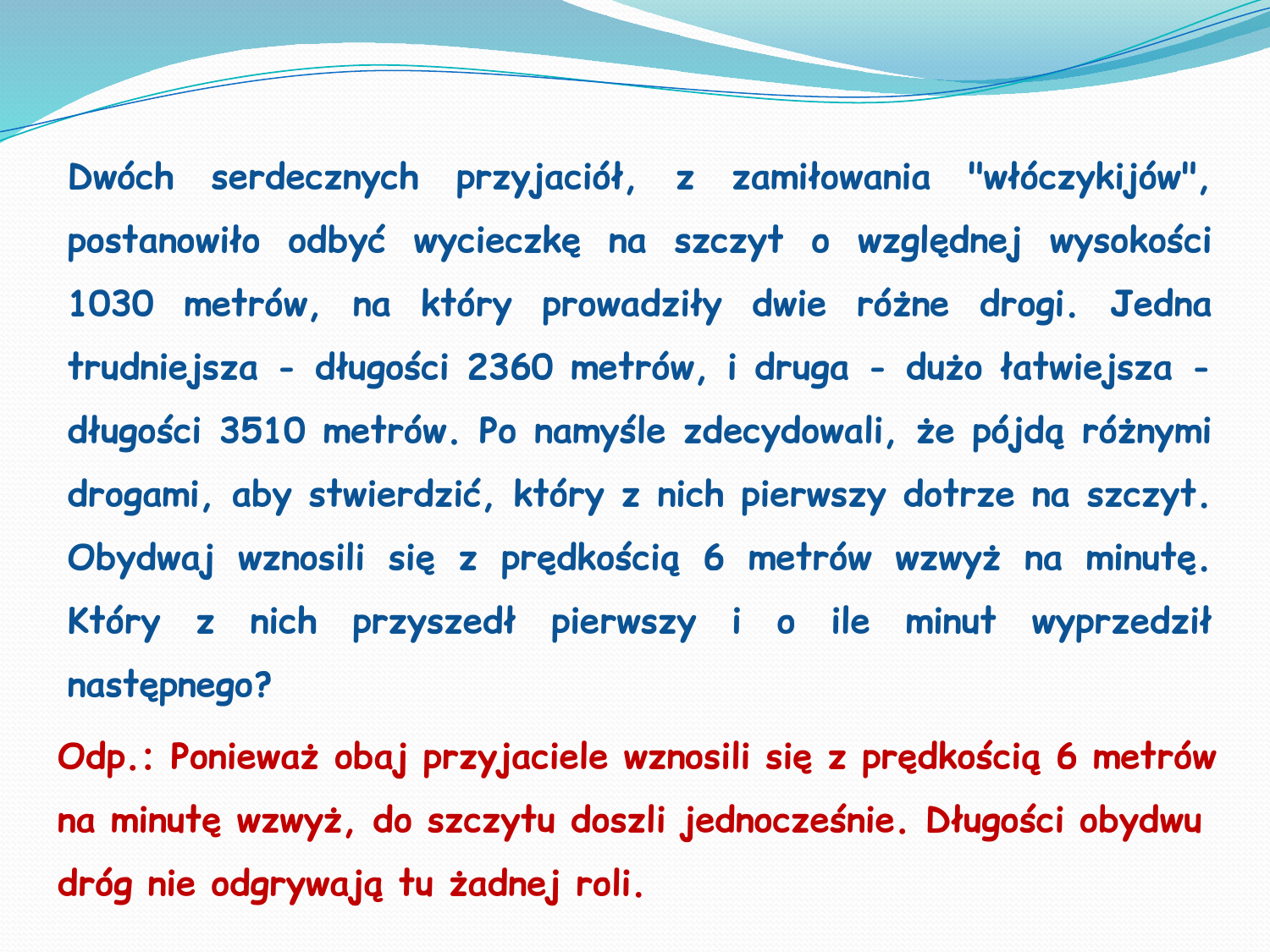

Dwóch serdecznych przyjaciół, z zamiłowania "włóczykijów", postanowiło odbyć wycieczkę na szczyt o względnej wysokości 1030 metrów, na który prowadziły dwie różne drogi. Jedna trudniejsza - długości 2360 metrów, i druga - dużo łatwiejsza - długości 3510 metrów. Po namyśle zdecydowali, że pójdą różnymi drogami, aby stwierdzić, który z nich pierwszy dotrze na szczyt. Obydwaj wznosili się z prędkością 6 metrów wzwyż na minutę. Który z nich przyszedł pierwszy i o ile minut wyprzedził następnego?
Odp.: Ponieważ obaj przyjaciele wznosili się z prędkością 6 metrów na minutę wzwyż, do szczytu doszli jednocześnie. Długości obydwu dróg nie odgrywają tu żadnej roli.